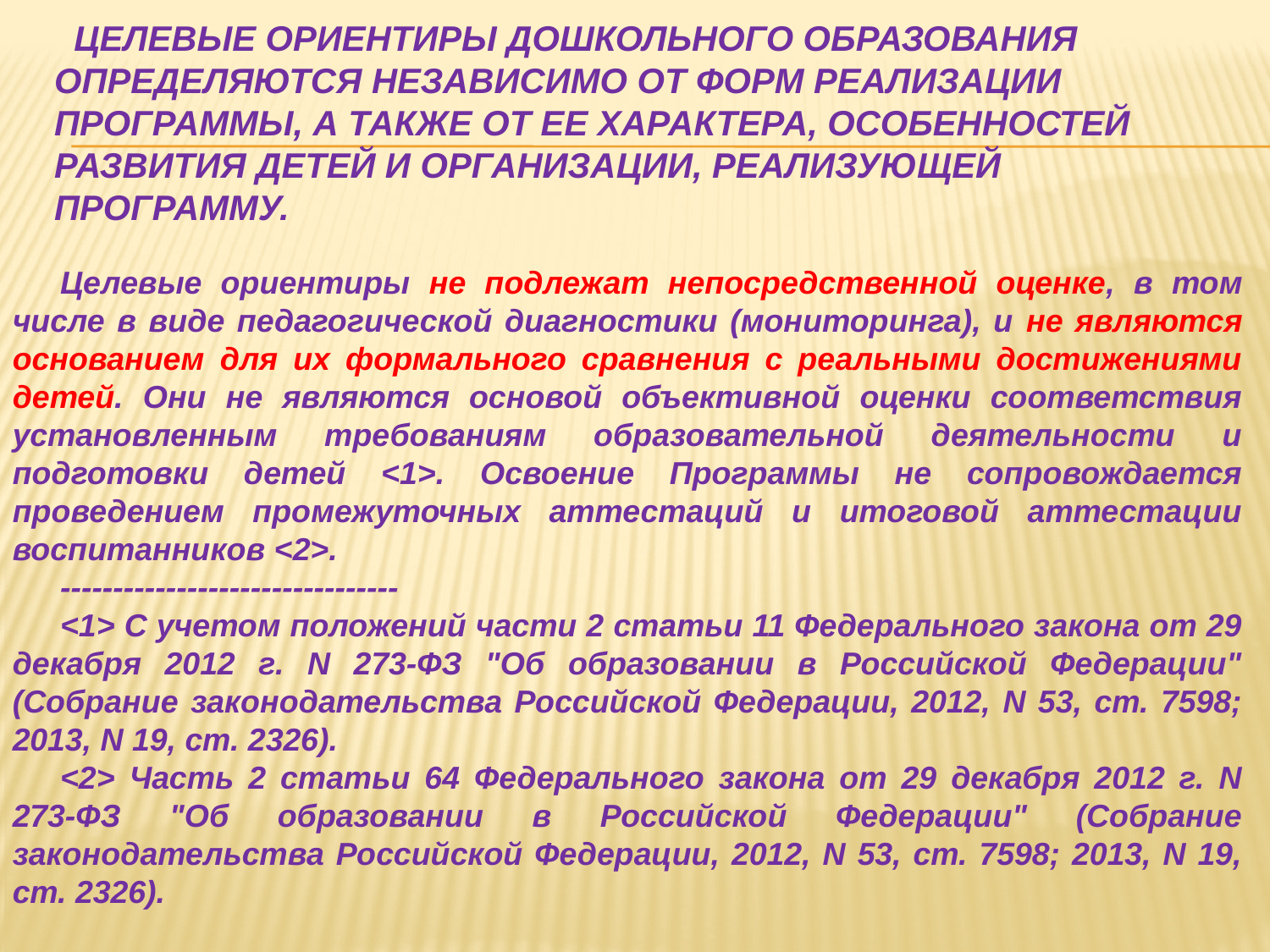

# Целевые ориентиры дошкольного образования определяются независимо от форм реализации Программы, а также от ее характера, особенностей развития детей и Организации, реализующей Программу.
Целевые ориентиры не подлежат непосредственной оценке, в том числе в виде педагогической диагностики (мониторинга), и не являются основанием для их формального сравнения с реальными достижениями детей. Они не являются основой объективной оценки соответствия установленным требованиям образовательной деятельности и подготовки детей <1>. Освоение Программы не сопровождается проведением промежуточных аттестаций и итоговой аттестации воспитанников <2>.
--------------------------------
<1> С учетом положений части 2 статьи 11 Федерального закона от 29 декабря 2012 г. N 273-ФЗ "Об образовании в Российской Федерации" (Собрание законодательства Российской Федерации, 2012, N 53, ст. 7598; 2013, N 19, ст. 2326).
<2> Часть 2 статьи 64 Федерального закона от 29 декабря 2012 г. N 273-ФЗ "Об образовании в Российской Федерации" (Собрание законодательства Российской Федерации, 2012, N 53, ст. 7598; 2013, N 19, ст. 2326).